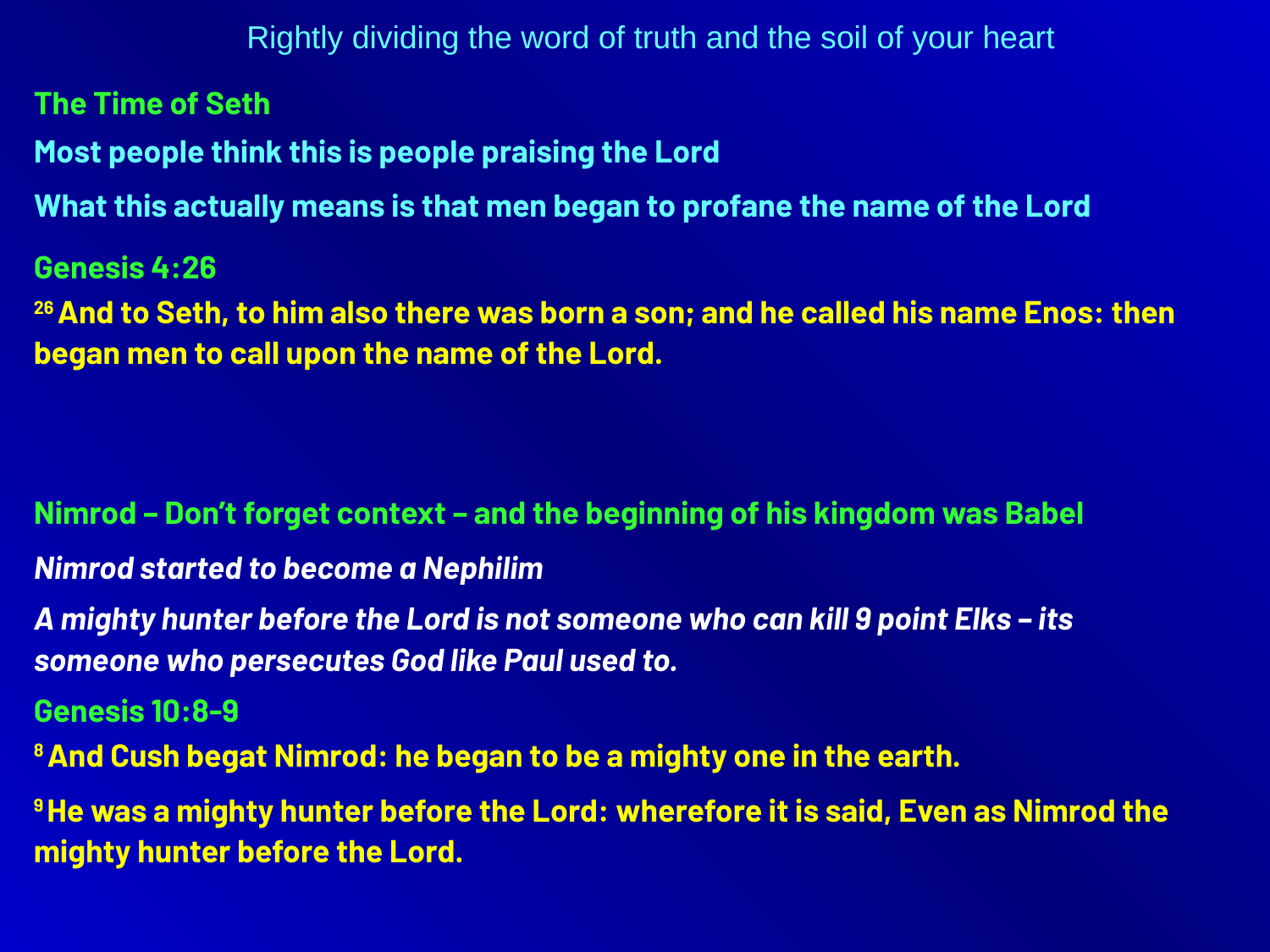

Rightly dividing the word of truth and the soil of your heart
The Time of Seth
Most people think this is people praising the Lord
What this actually means is that men began to profane the name of the Lord
Genesis 4:26
26 And to Seth, to him also there was born a son; and he called his name Enos: then began men to call upon the name of the Lord.
Nimrod – Don’t forget context – and the beginning of his kingdom was Babel
Nimrod started to become a Nephilim
A mighty hunter before the Lord is not someone who can kill 9 point Elks – its someone who persecutes God like Paul used to.
Genesis 10:8-9
8 And Cush begat Nimrod: he began to be a mighty one in the earth.
9 He was a mighty hunter before the Lord: wherefore it is said, Even as Nimrod the mighty hunter before the Lord.